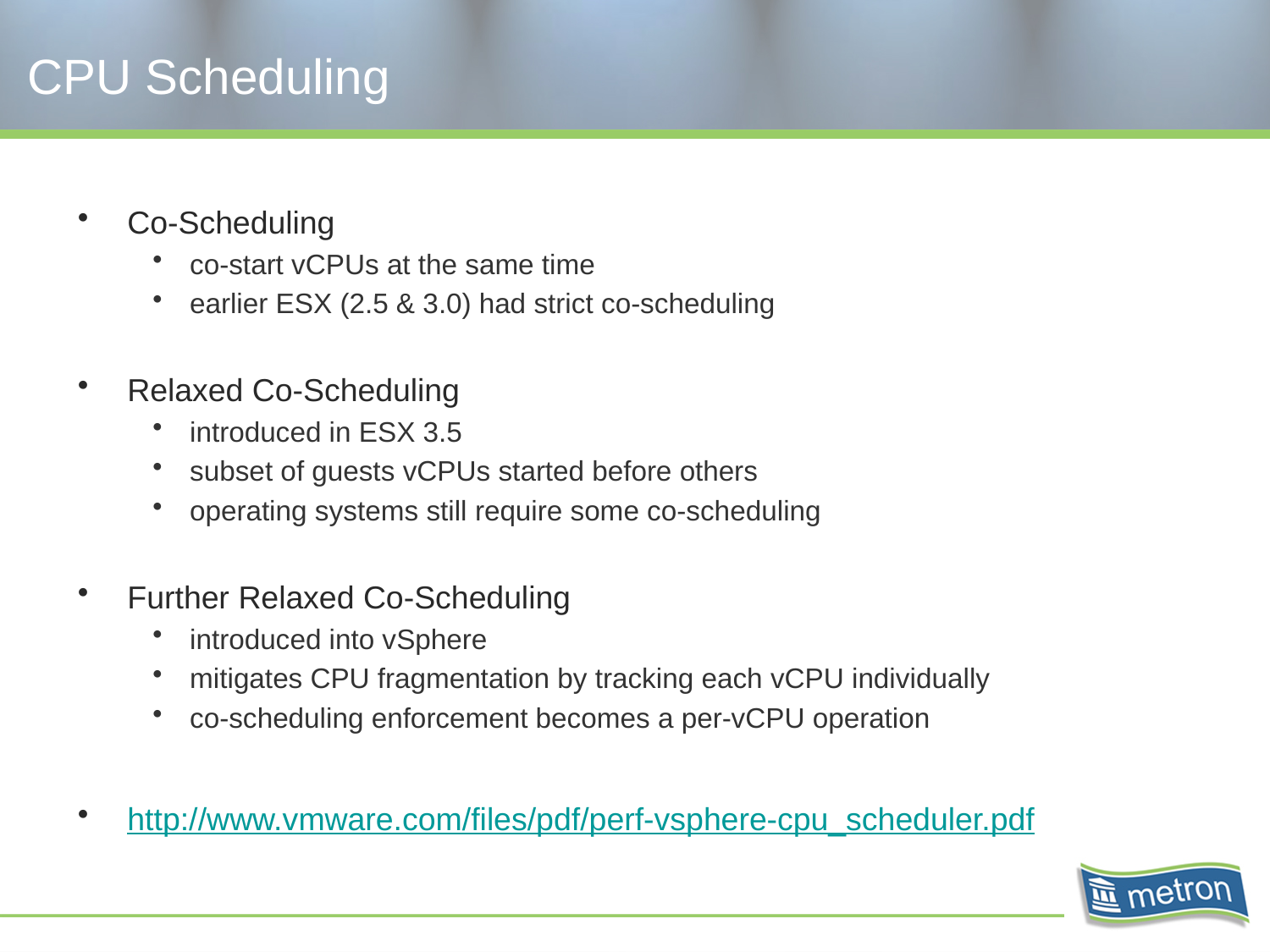

# CPU Scheduling
Co-Scheduling
co-start vCPUs at the same time
earlier ESX (2.5 & 3.0) had strict co-scheduling

Relaxed Co-Scheduling
introduced in ESX 3.5
subset of guests vCPUs started before others
operating systems still require some co-scheduling

Further Relaxed Co-Scheduling
introduced into vSphere
mitigates CPU fragmentation by tracking each vCPU individually
co-scheduling enforcement becomes a per-vCPU operation

http://www.vmware.com/files/pdf/perf-vsphere-cpu_scheduler.pdf